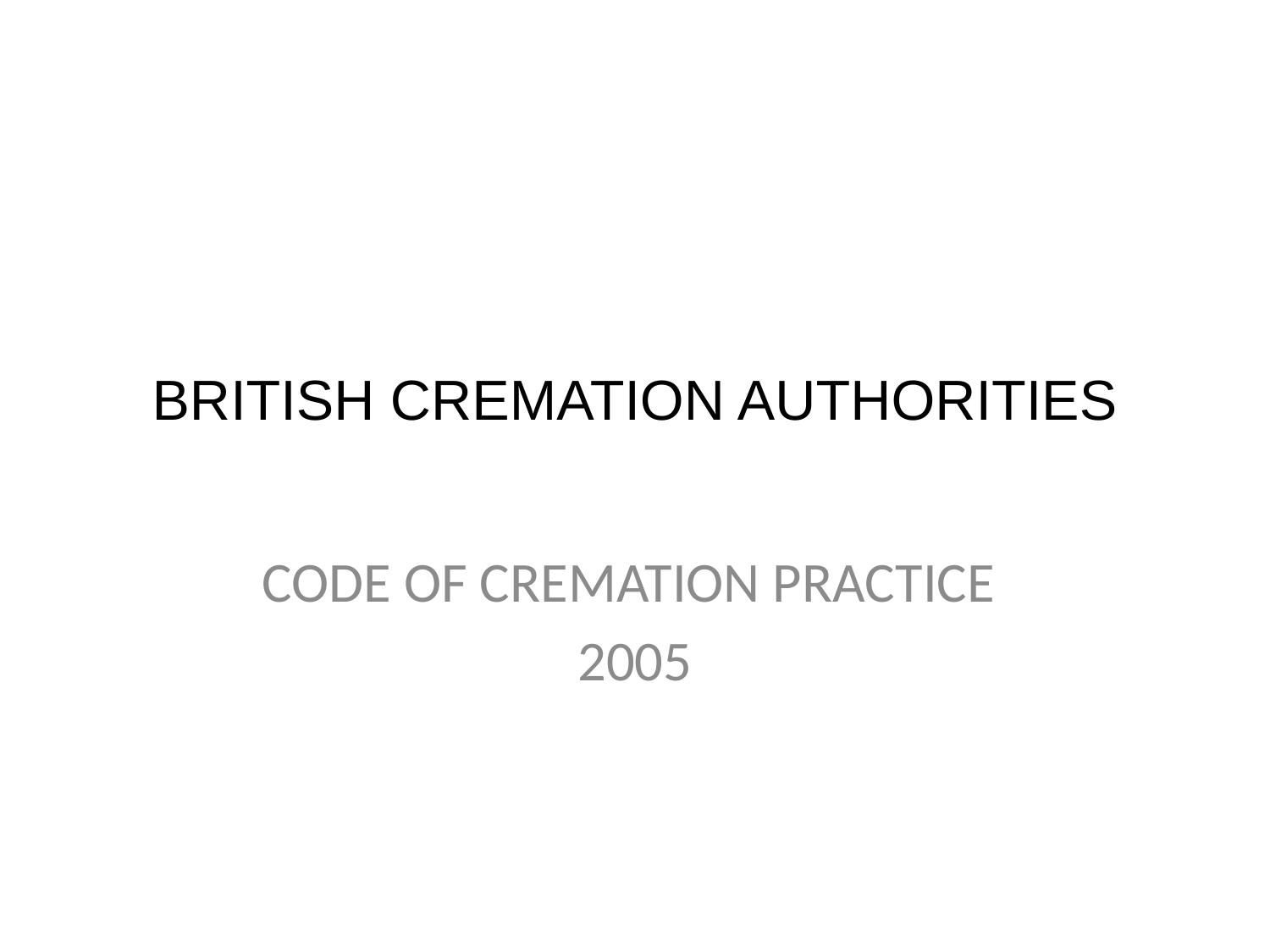

# BRITISH CREMATION AUTHORITIES
CODE OF CREMATION PRACTICE
2005